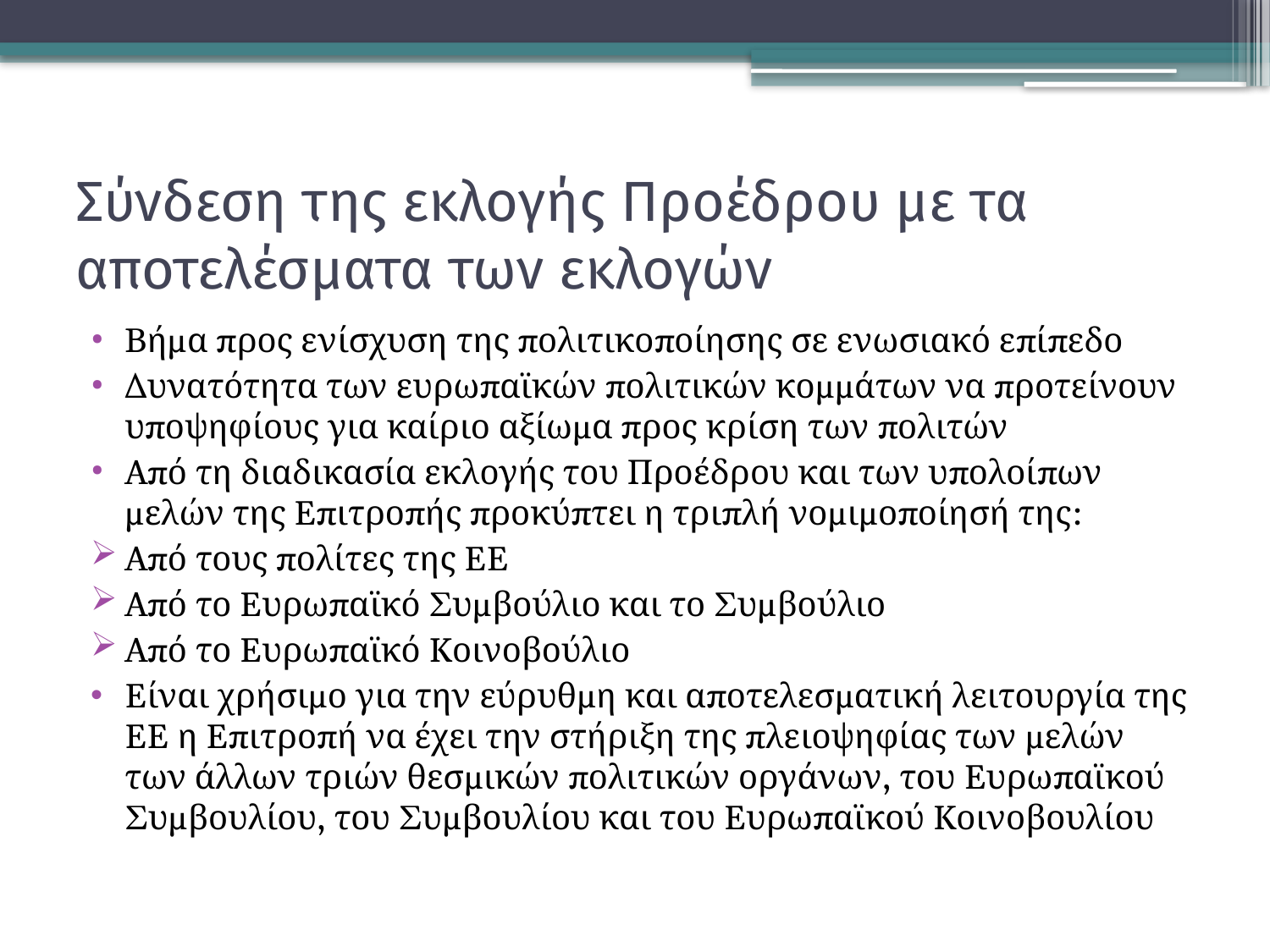

# Σύνδεση της εκλογής Προέδρου με τα αποτελέσματα των εκλογών
Βήμα προς ενίσχυση της πολιτικοποίησης σε ενωσιακό επίπεδο
Δυνατότητα των ευρωπαϊκών πολιτικών κομμάτων να προτείνουν υποψηφίους για καίριο αξίωμα προς κρίση των πολιτών
Από τη διαδικασία εκλογής του Προέδρου και των υπολοίπων μελών της Επιτροπής προκύπτει η τριπλή νομιμοποίησή της:
Από τους πολίτες της ΕΕ
Από το Ευρωπαϊκό Συμβούλιο και το Συμβούλιο
Από το Ευρωπαϊκό Κοινοβούλιο
Είναι χρήσιμο για την εύρυθμη και αποτελεσματική λειτουργία της ΕΕ η Επιτροπή να έχει την στήριξη της πλειοψηφίας των μελών των άλλων τριών θεσμικών πολιτικών οργάνων, του Ευρωπαϊκού Συμβουλίου, του Συμβουλίου και του Ευρωπαϊκού Κοινοβουλίου